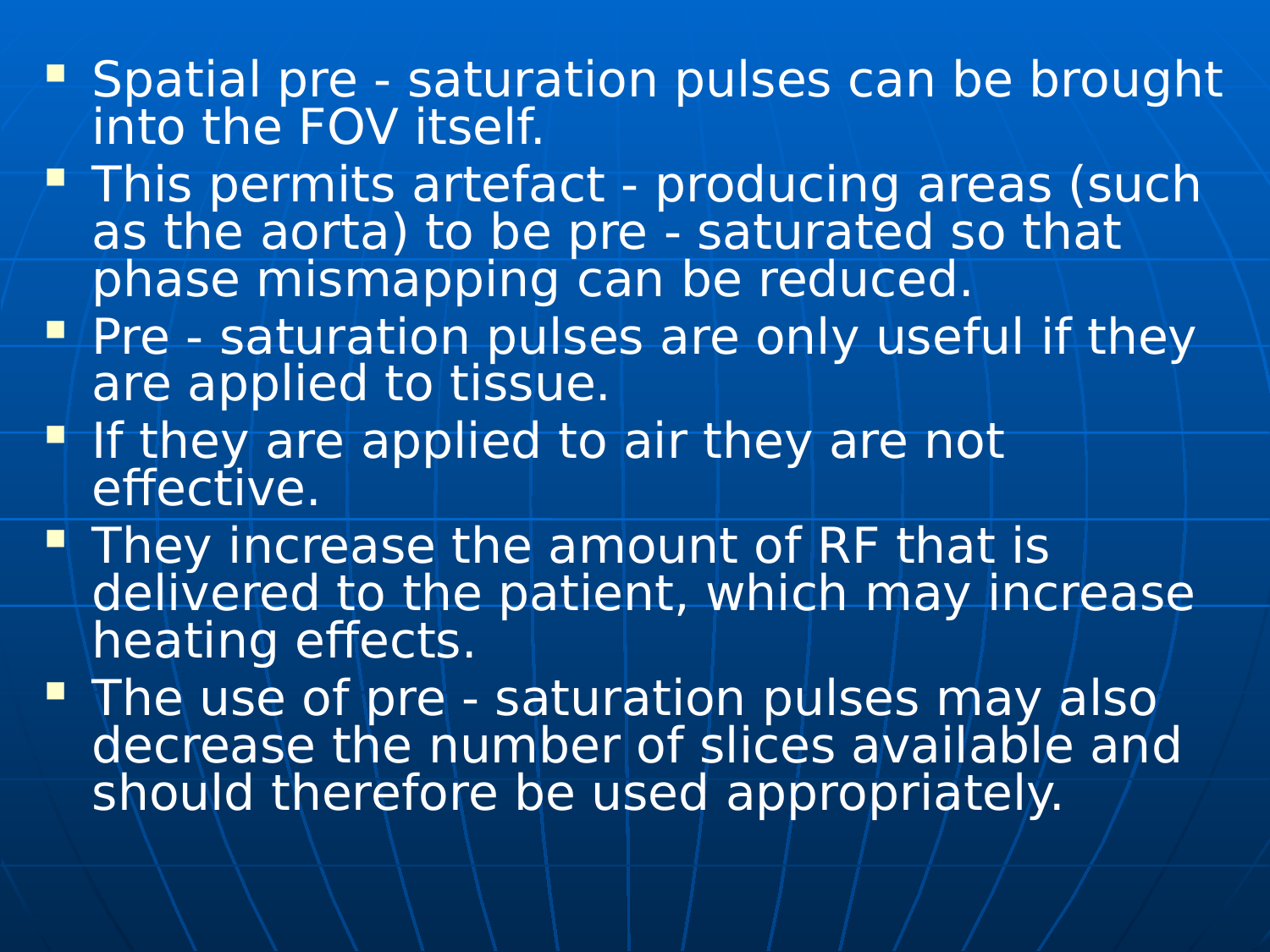

Spatial pre - saturation pulses can be brought into the FOV itself.
This permits artefact - producing areas (such as the aorta) to be pre - saturated so that phase mismapping can be reduced.
Pre - saturation pulses are only useful if they are applied to tissue.
If they are applied to air they are not effective.
They increase the amount of RF that is delivered to the patient, which may increase heating effects.
The use of pre - saturation pulses may also decrease the number of slices available and should therefore be used appropriately.